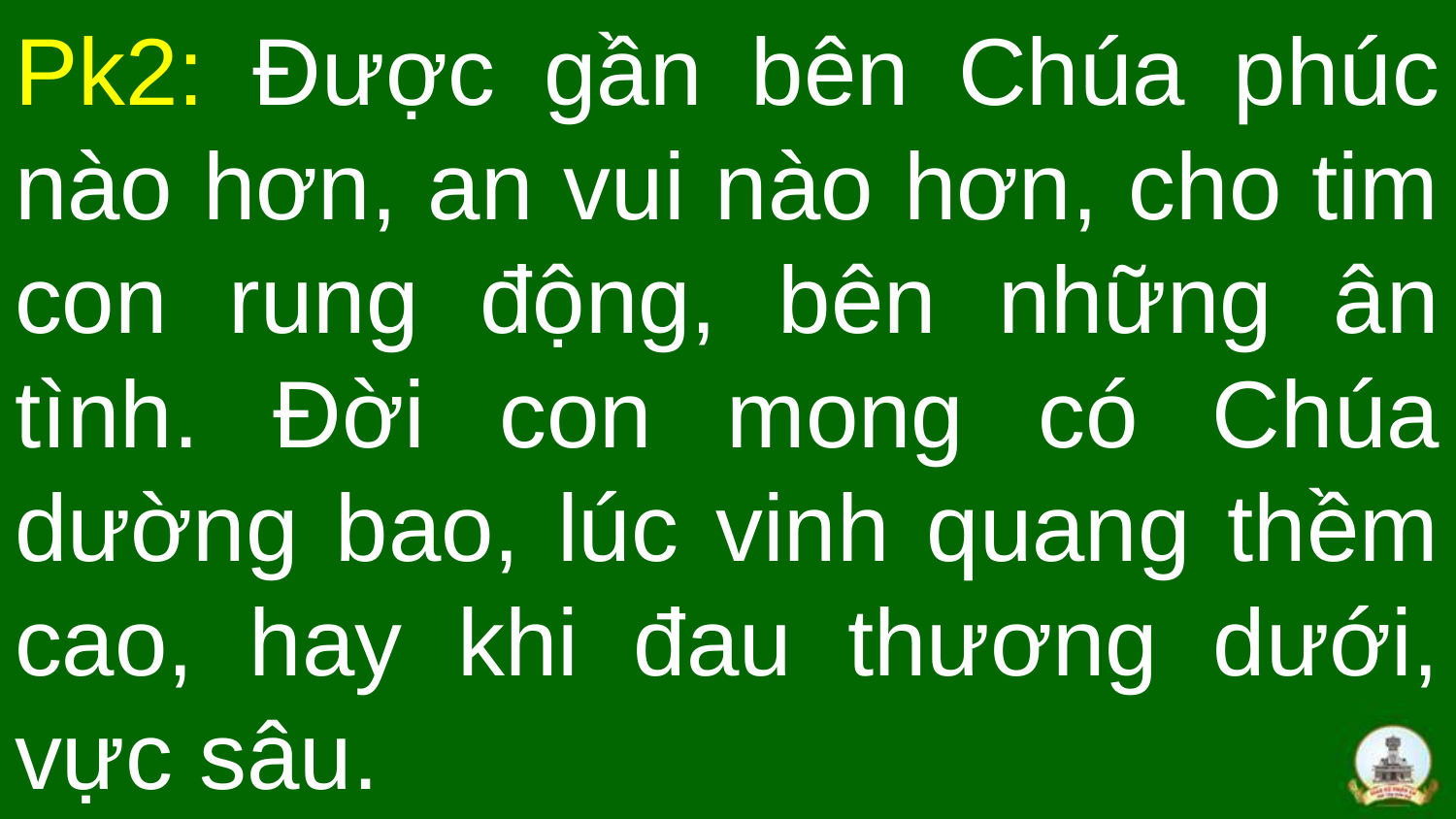

# Pk2: Được gần bên Chúa phúc nào hơn, an vui nào hơn, cho tim con rung động, bên những ân tình. Đời con mong có Chúa dường bao, lúc vinh quang thềm cao, hay khi đau thương dưới, vực sâu.